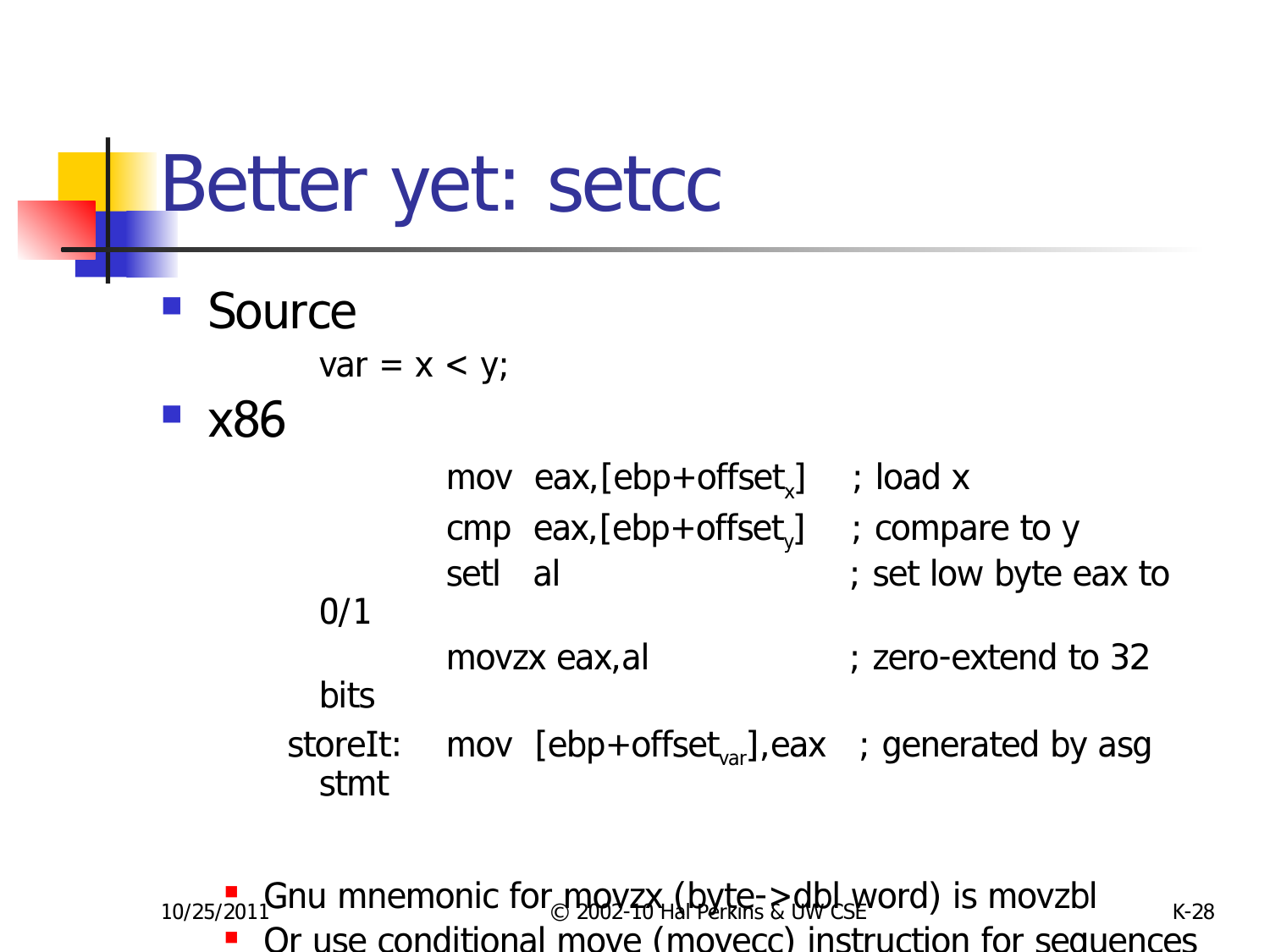

# Better yet: setcc
Source
	var = x < y;
x86
		mov  eax,[ebp+offsetx]    ; load x
		cmp  eax,[ebp+offsety]    ; compare to y
		setl   al			  ; set low byte eax to 0/1
		movzx eax,al		  ; zero-extend to 32 bits
storeIt:	mov  [ebp+offsetvar],eax   ; generated by asg stmt

Gnu mnemonic for movzx (byte->dbl word) is movzbl
Or use conditional move (movecc) instruction for sequences like x = y<z ? y : z
10/25/2011
© 2002-10 Hal Perkins & UW CSE
K-28